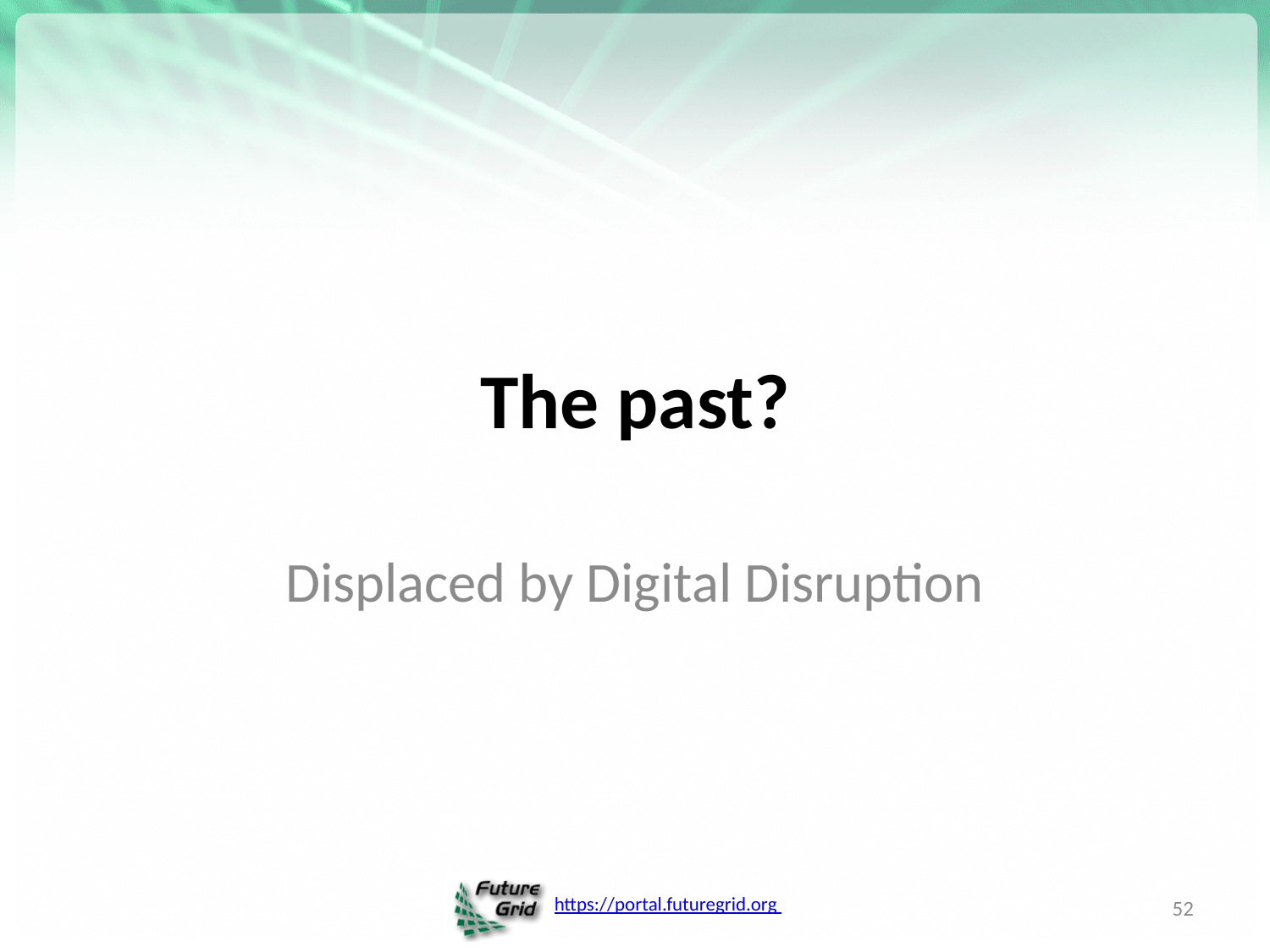

# The past?
Displaced by Digital Disruption
52